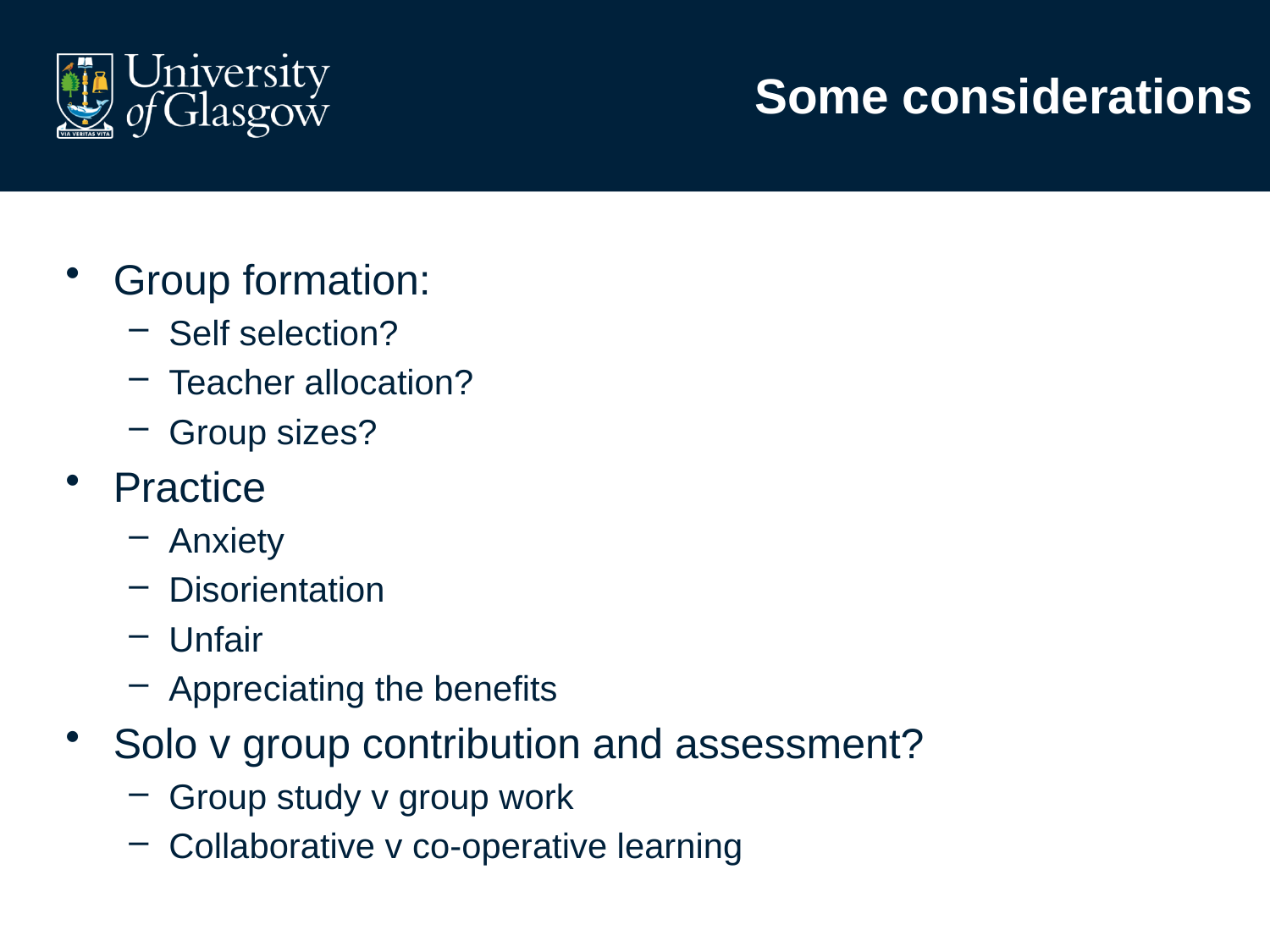

# Some considerations
Group formation:
Self selection?
Teacher allocation?
Group sizes?
Practice
Anxiety
Disorientation
Unfair
Appreciating the benefits
Solo v group contribution and assessment?
Group study v group work
Collaborative v co-operative learning